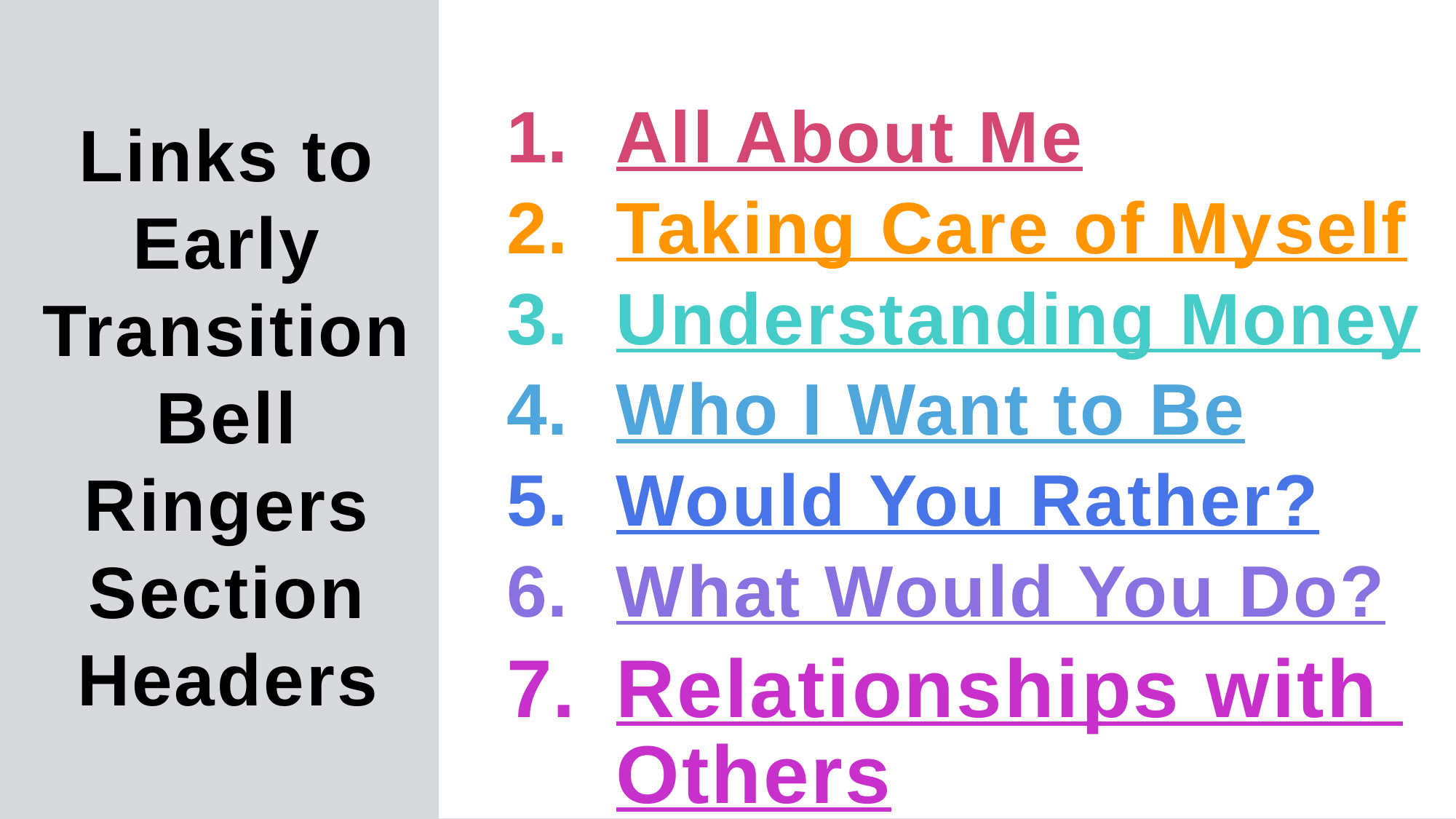

All About Me
Taking Care of Myself
Understanding Money
Who I Want to Be
Would You Rather?
What Would You Do?
Relationships with Others
Links to Early Transition Bell Ringers
Section Headers